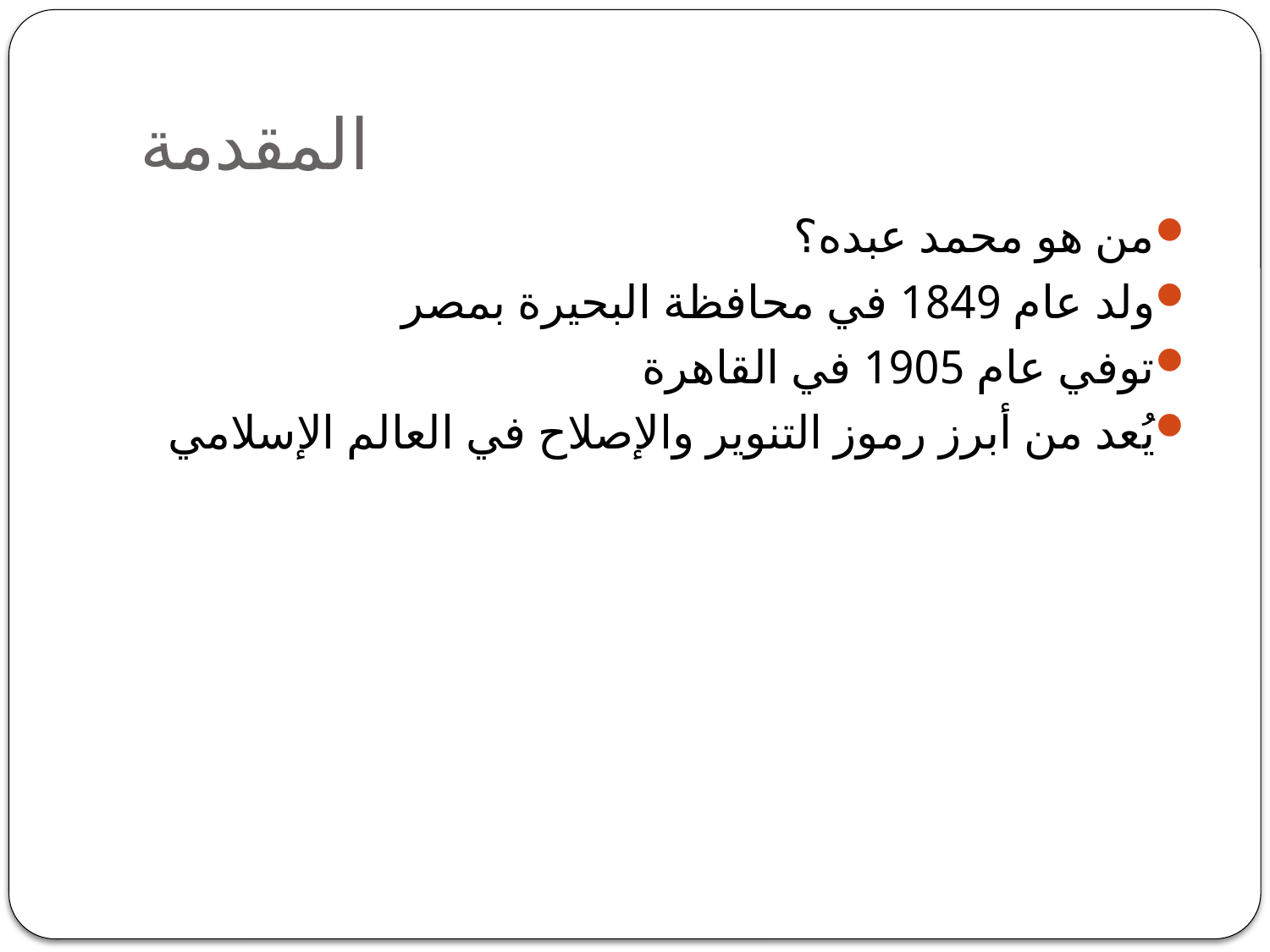

# المقدمة
من هو محمد عبده؟
ولد عام 1849 في محافظة البحيرة بمصر
توفي عام 1905 في القاهرة
يُعد من أبرز رموز التنوير والإصلاح في العالم الإسلامي